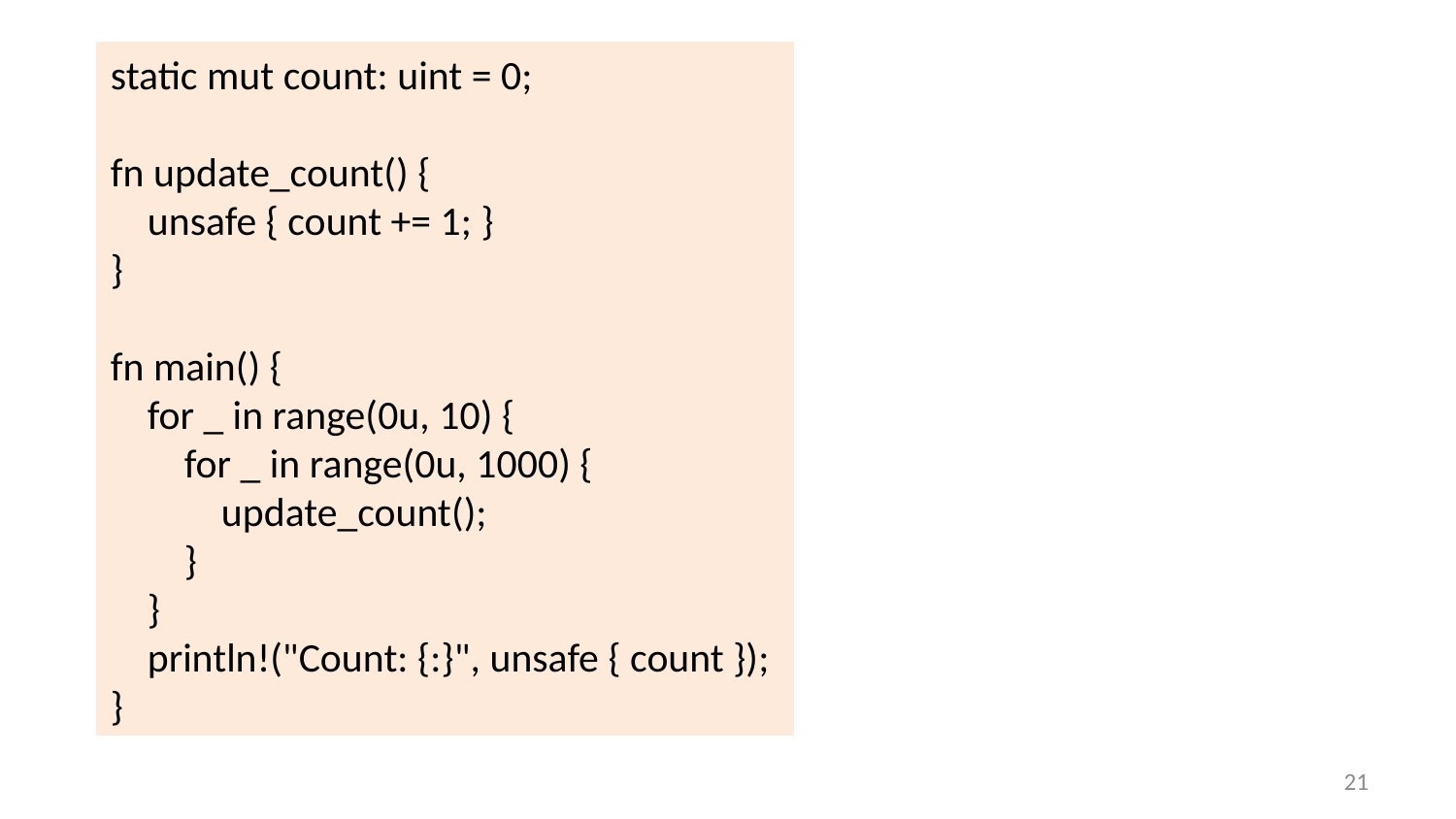

static mut count: uint = 0;

fn update_count() {
    unsafe { count += 1; }
}

fn main() {
    for _ in range(0u, 10) {
        for _ in range(0u, 1000) {
            update_count();
        }
    }
    println!("Count: {:}", unsafe { count });
}
21